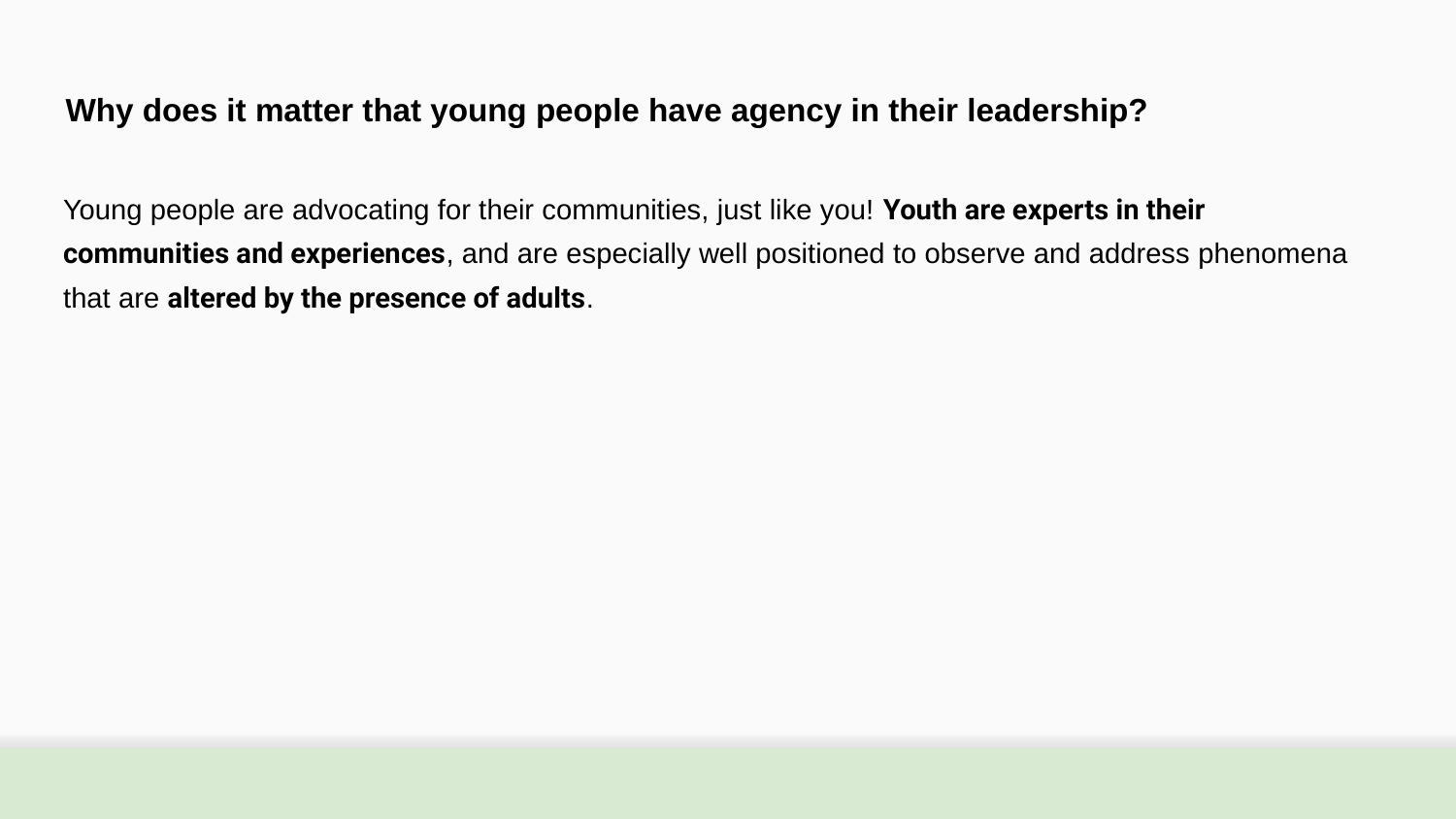

Why does it matter that young people have agency in their leadership?
Young people are advocating for their communities, just like you! Youth are experts in their communities and experiences, and are especially well positioned to observe and address phenomena that are altered by the presence of adults.